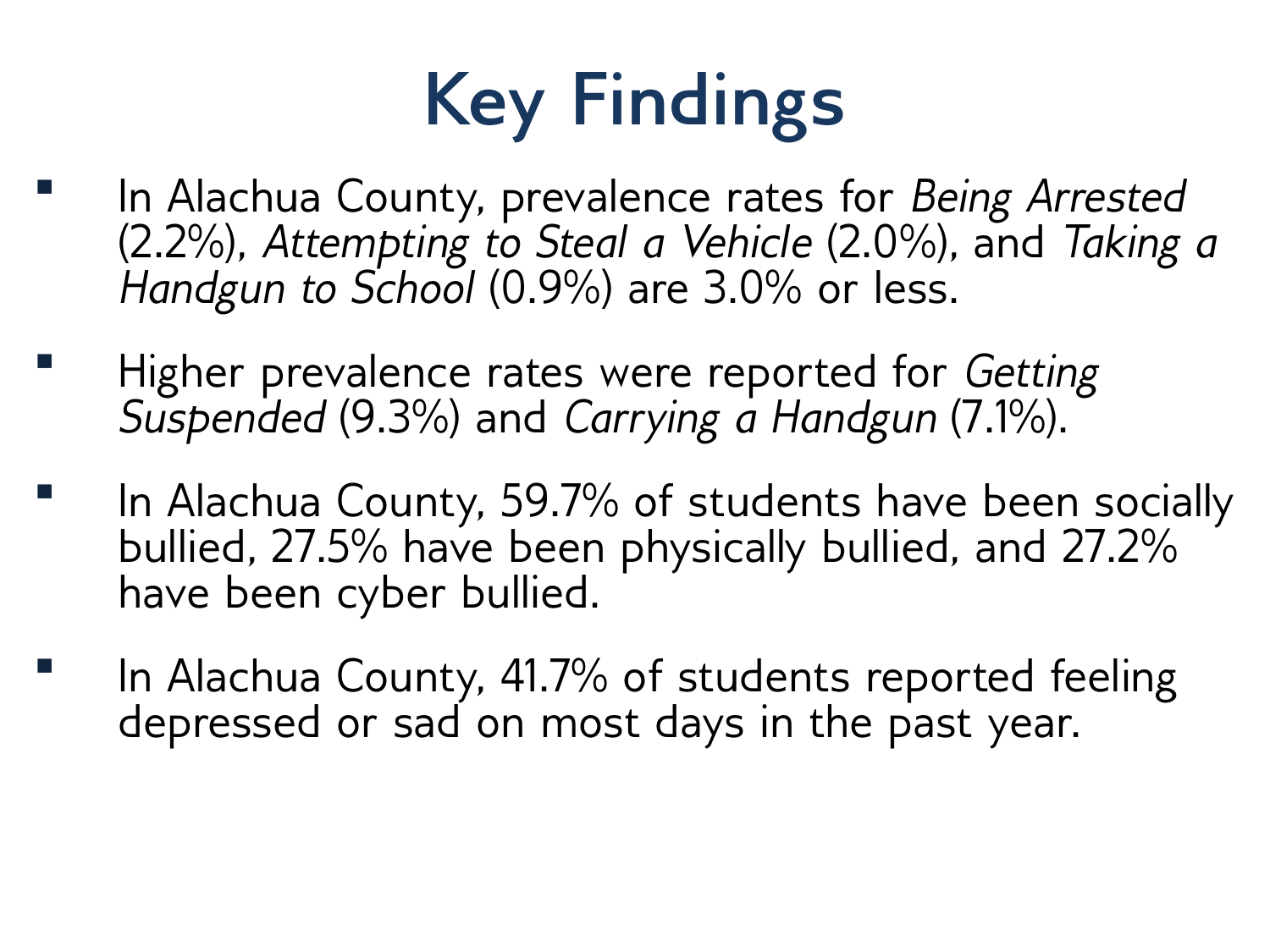

Key Findings
In Alachua County, prevalence rates for Being Arrested (2.2%), Attempting to Steal a Vehicle (2.0%), and Taking a Handgun to School (0.9%) are 3.0% or less.
Higher prevalence rates were reported for Getting Suspended (9.3%) and Carrying a Handgun (7.1%).
In Alachua County, 59.7% of students have been socially bullied, 27.5% have been physically bullied, and 27.2% have been cyber bullied.
In Alachua County, 41.7% of students reported feeling depressed or sad on most days in the past year.